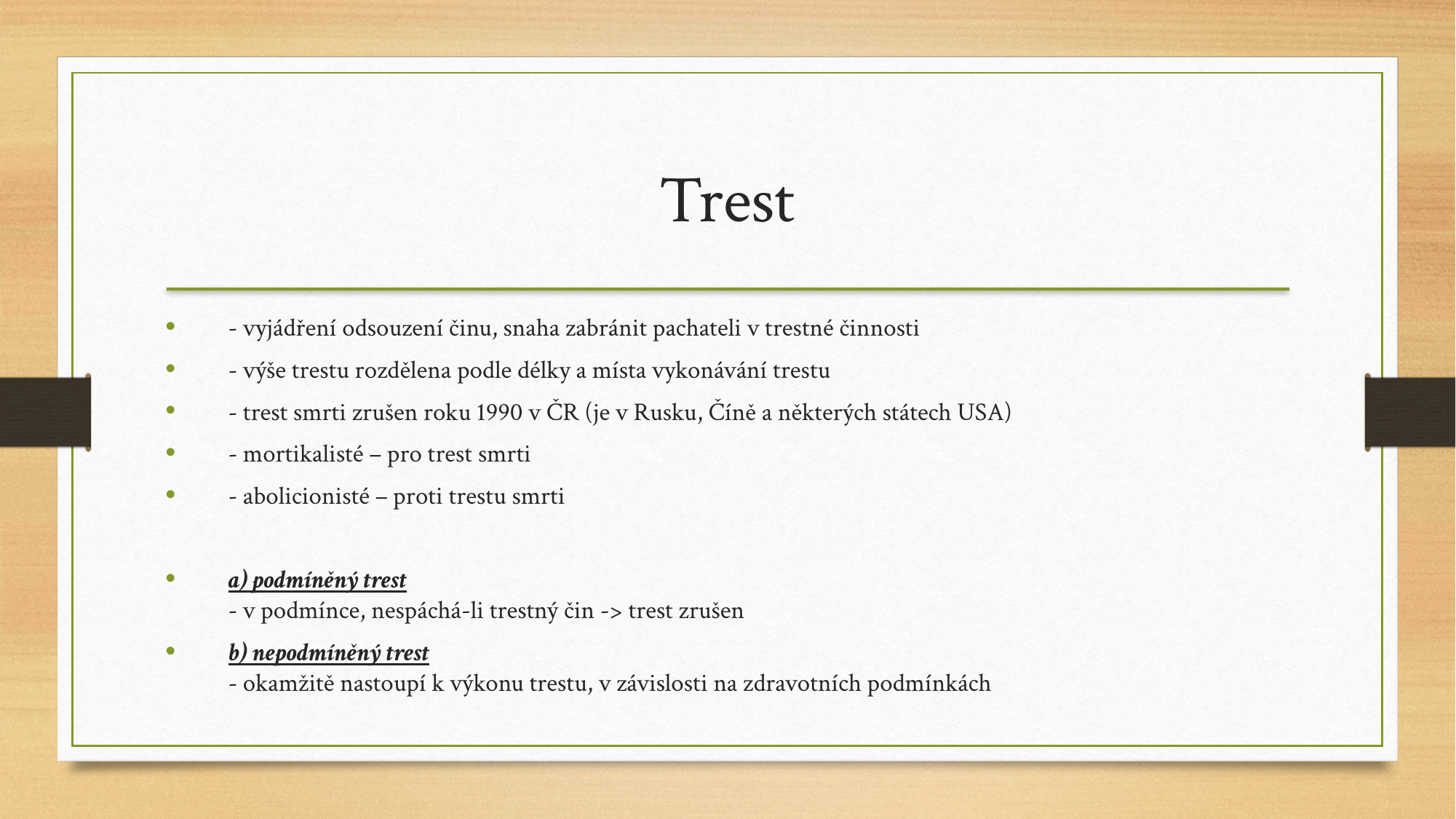

Trest
- vyjádření odsouzení činu, snaha zabránit pachateli v trestné činnosti
- výše trestu rozdělena podle délky a místa vykonávání trestu
- trest smrti zrušen roku 1990 v ČR (je v Rusku, Číně a některých státech USA)
- mortikalisté – pro trest smrti
- abolicionisté – proti trestu smrti

a) podmíněný trest
- v podmínce, nespáchá-li trestný čin -> trest zrušen
b) nepodmíněný trest
- okamžitě nastoupí k výkonu trestu, v závislosti na zdravotních podmínkách